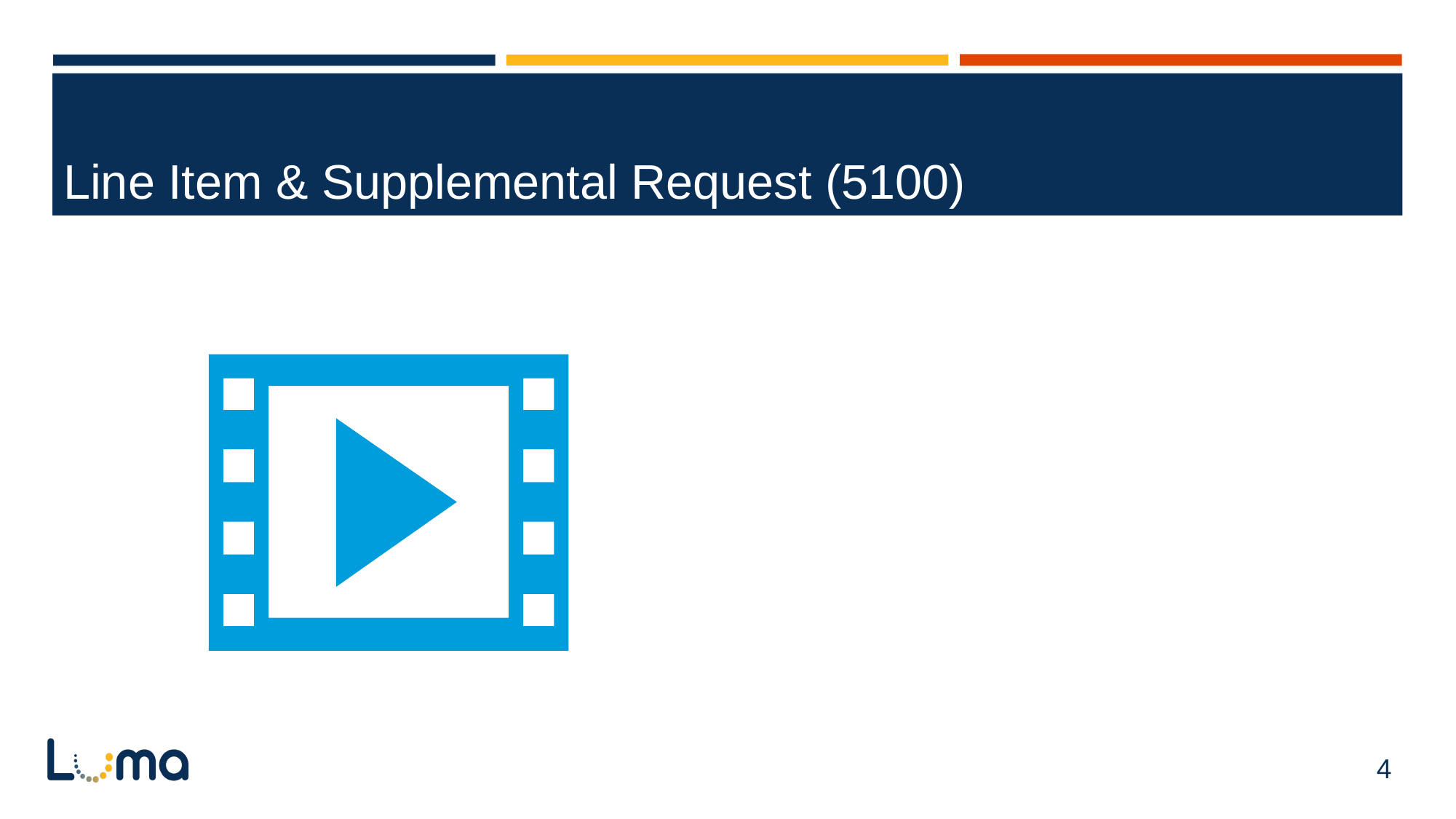

# Line Item & Supplemental Request (5100)

4